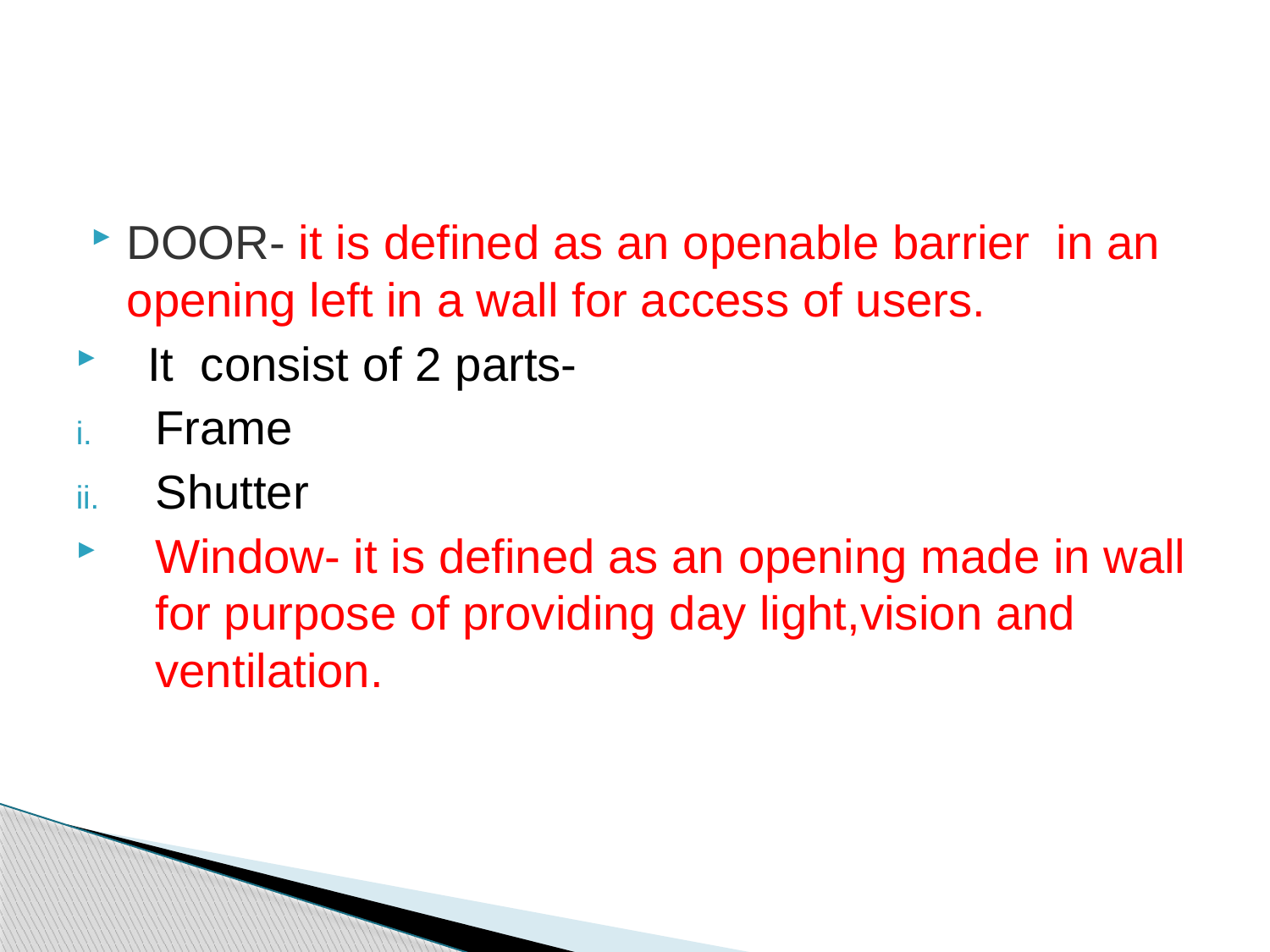

#
DOOR- it is defined as an openable barrier  in an opening left in a wall for access of users.
It  consist of 2 parts-
Frame
Shutter
Window- it is defined as an opening made in wall for purpose of providing day light,vision and ventilation.